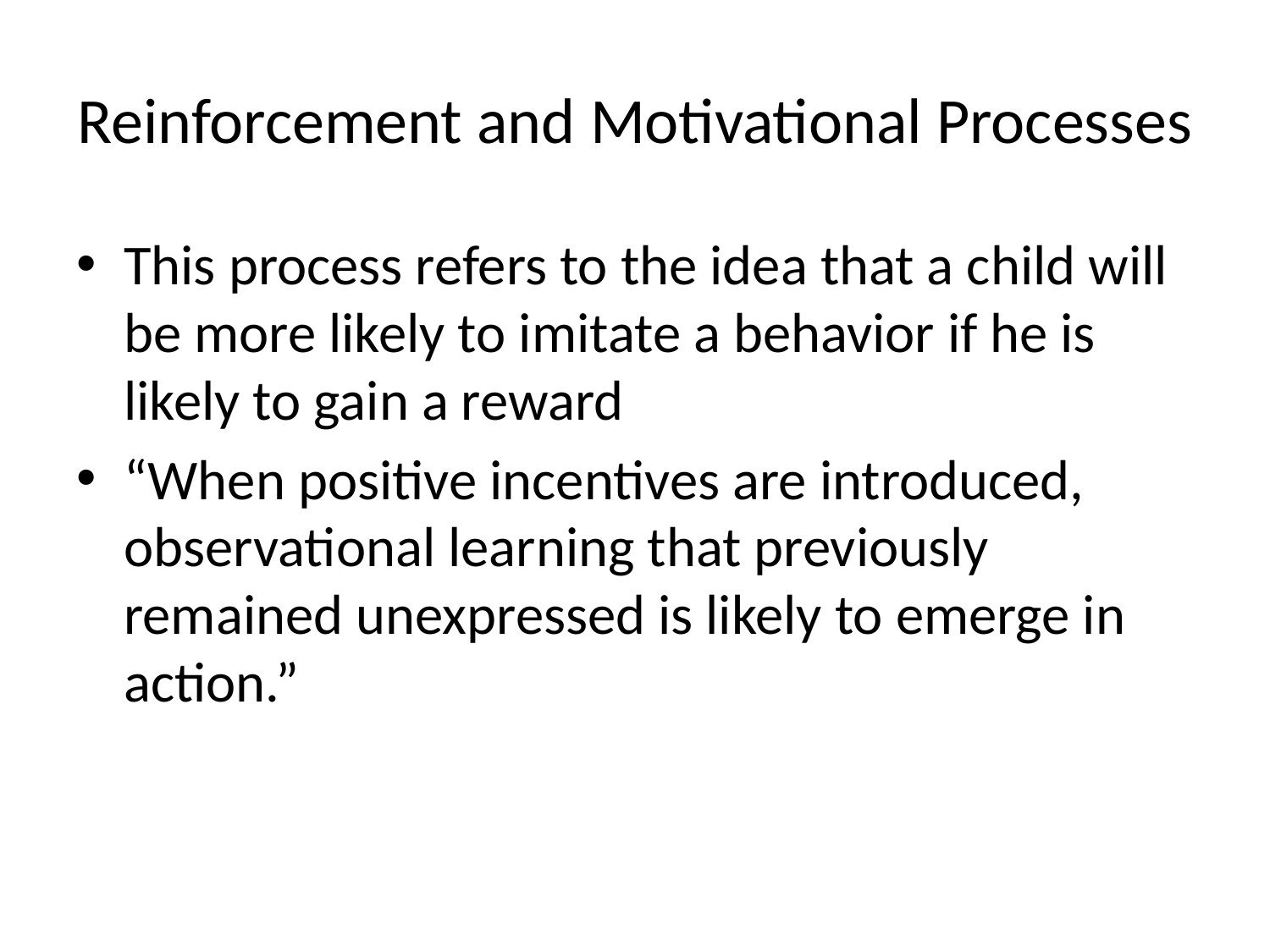

# Reinforcement and Motivational Processes
This process refers to the idea that a child will be more likely to imitate a behavior if he is likely to gain a reward
“When positive incentives are introduced, observational learning that previously remained unexpressed is likely to emerge in action.”